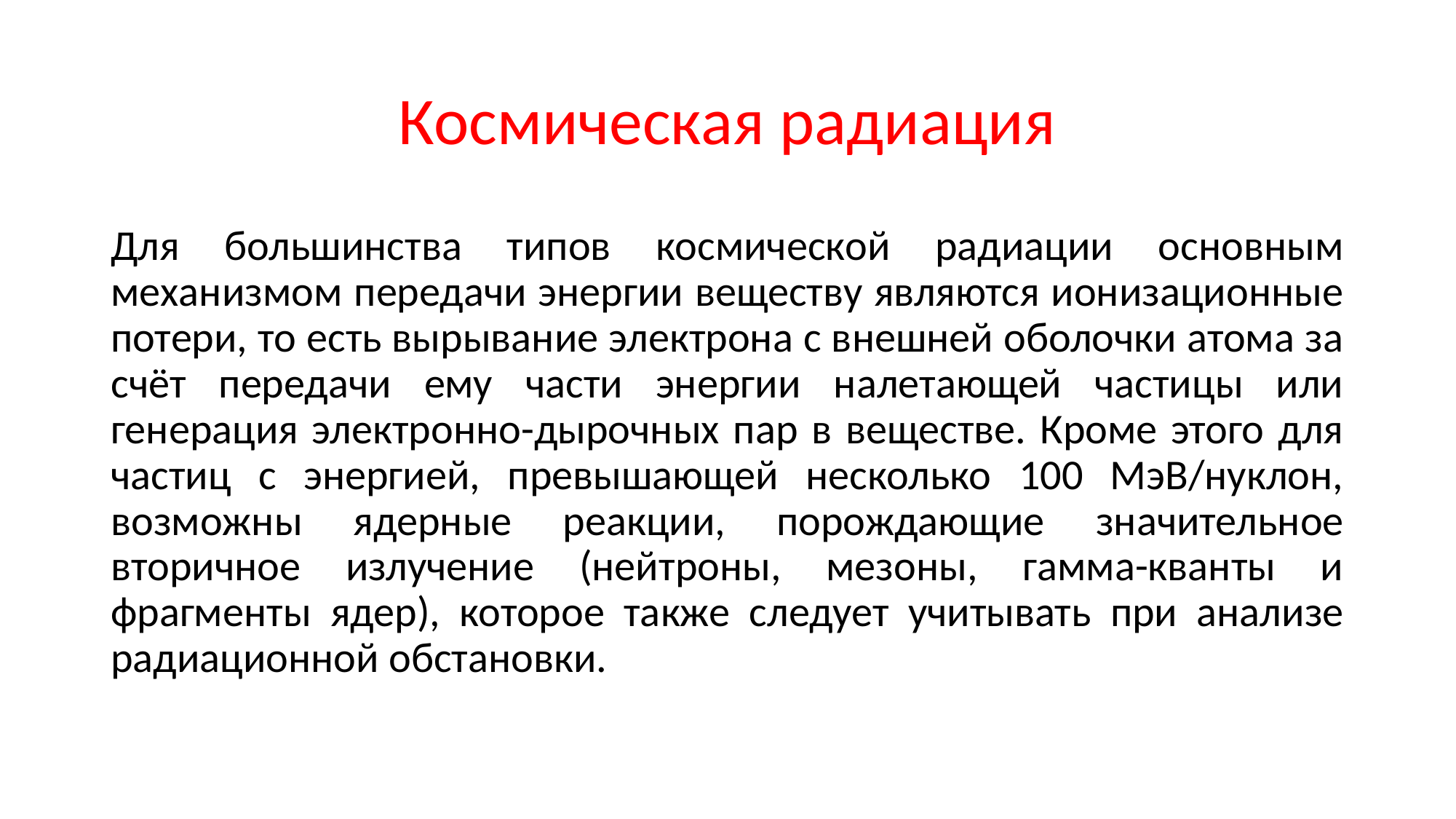

# Космическая радиация
Для большинства типов космической радиации основным механизмом передачи энергии веществу являются ионизационные потери, то есть вырывание электрона с внешней оболочки атома за счёт передачи ему части энергии налетающей частицы или генерация электронно-дырочных пар в веществе. Кроме этого для частиц с энергией, превышающей несколько 100 МэВ/нуклон, возможны ядерные реакции, порождающие значительное вторичное излучение (нейтроны, мезоны, гамма-кванты и фрагменты ядер), которое также следует учитывать при анализе радиационной обстановки.